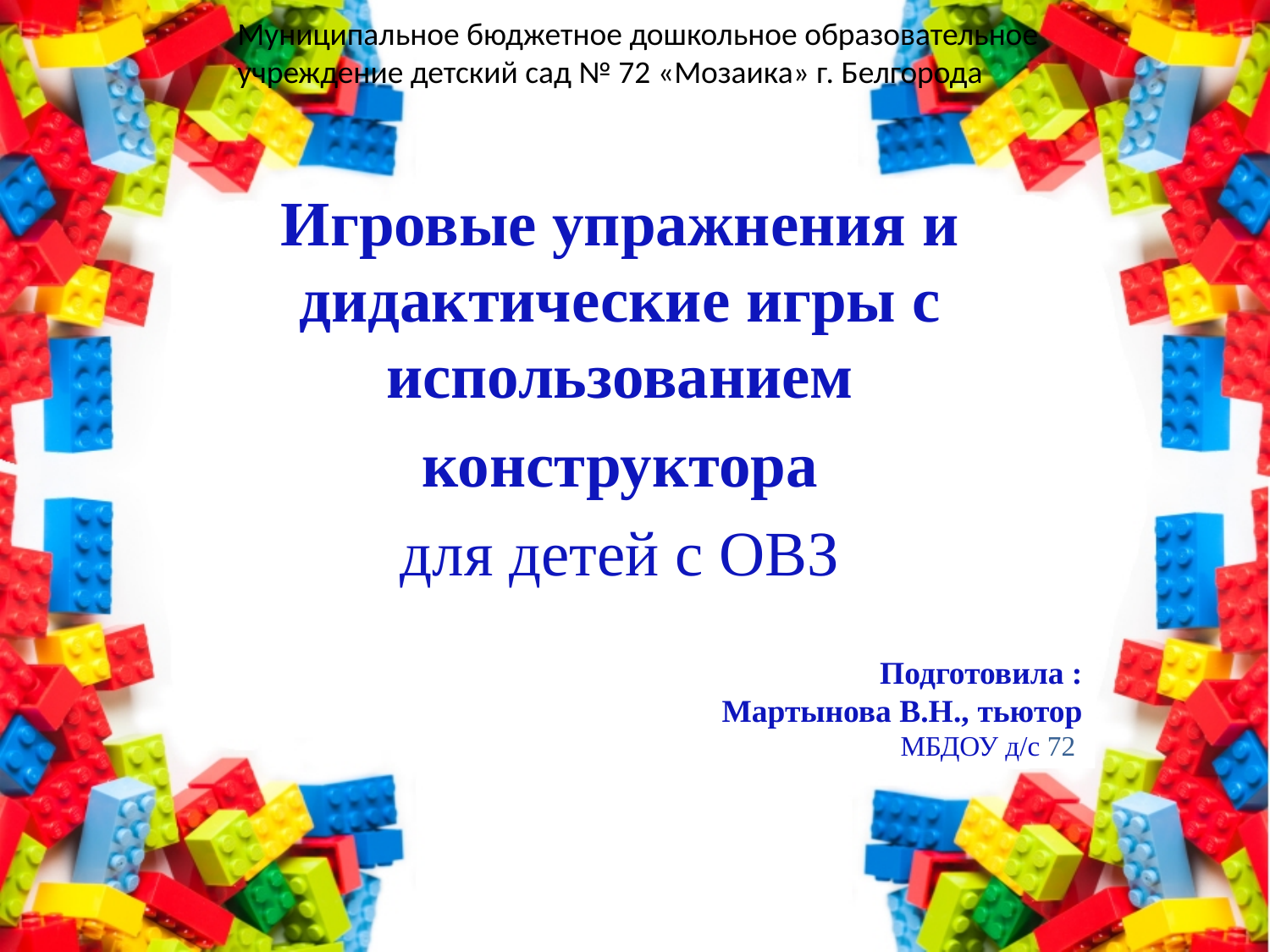

Муниципальное бюджетное дошкольное образовательное учреждение детский сад № 72 «Мозаика» г. Белгорода
Игровые упражнения и дидактические игры с использованием
 конструктора
для детей с ОВЗ
Подготовила :
Мартынова В.Н., тьютор
МБДОУ д/с 72